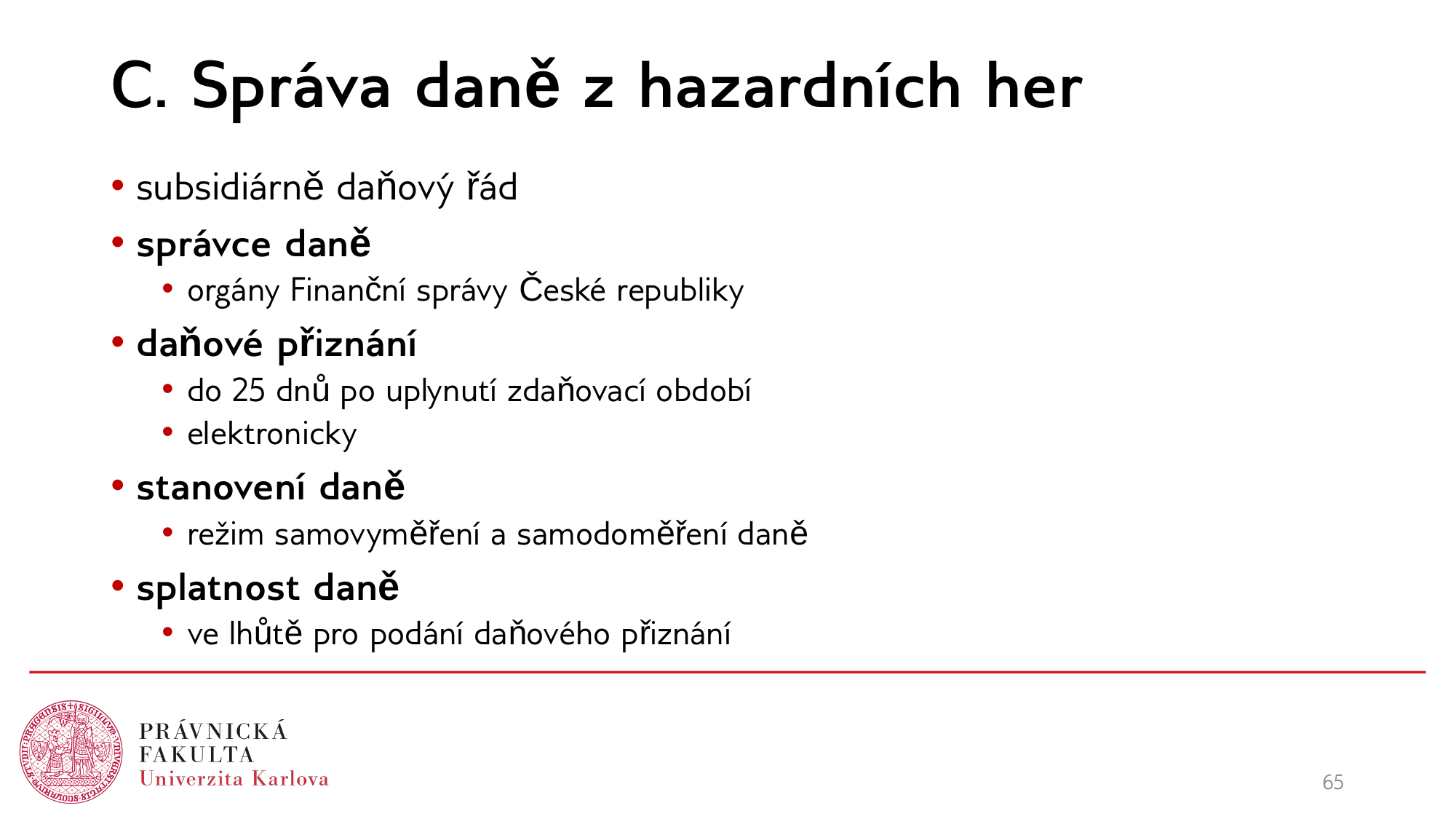

# C. Správa daně z hazardních her
subsidiárně daňový řád
správce daně
orgány Finanční správy České republiky
daňové přiznání
do 25 dnů po uplynutí zdaňovací období
elektronicky
stanovení daně
režim samovyměření a samodoměření daně
splatnost daně
ve lhůtě pro podání daňového přiznání

65